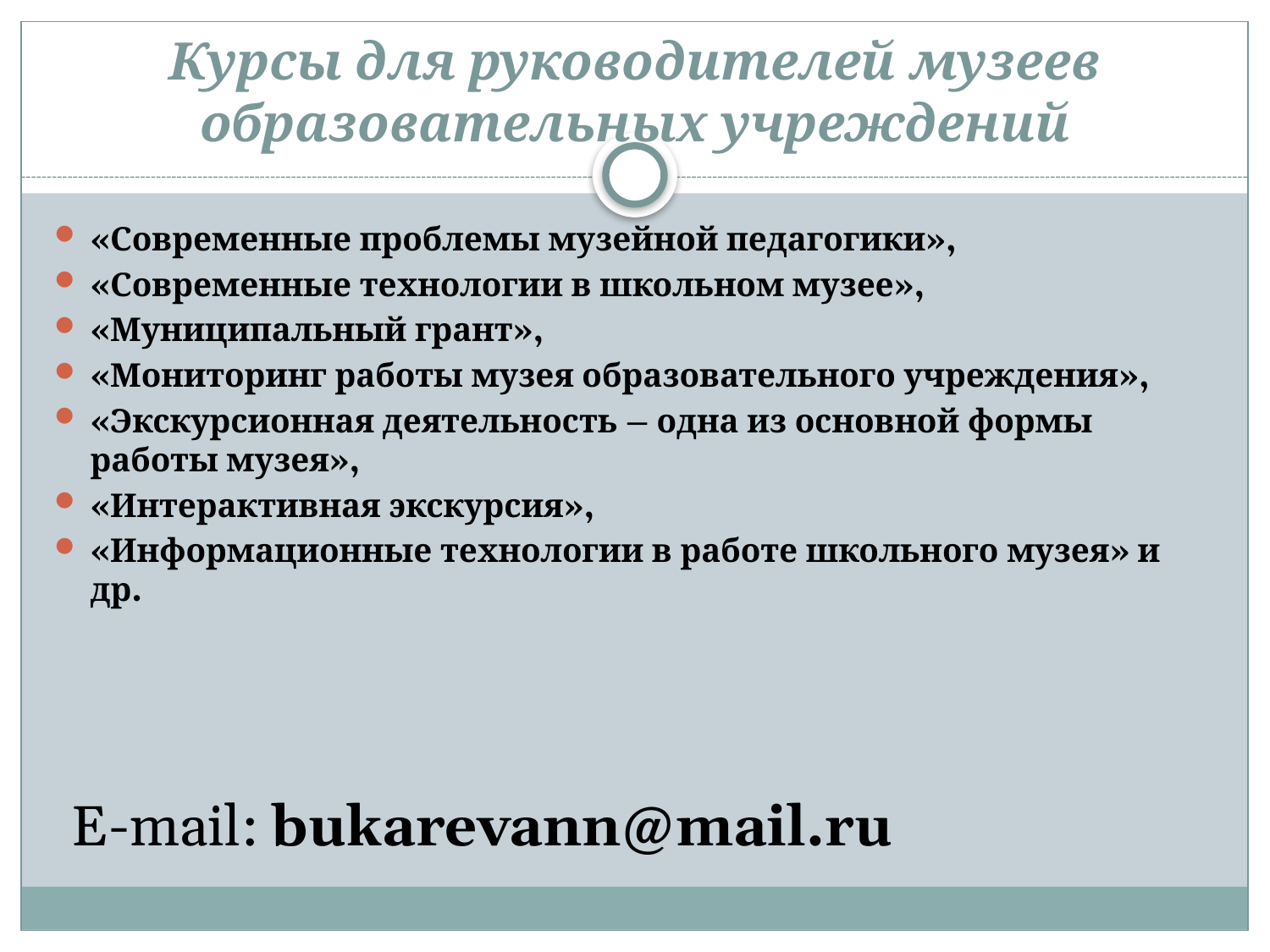

# Курсы для руководителей музеев образовательных учреждений
«Современные проблемы музейной педагогики»,
«Современные технологии в школьном музее»,
«Муниципальный грант»,
«Мониторинг работы музея образовательного учреждения»,
«Экскурсионная деятельность – одна из основной формы работы музея»,
«Интерактивная экскурсия»,
«Информационные технологии в работе школьного музея» и др.

E-mail: bukarevann@mail.ru